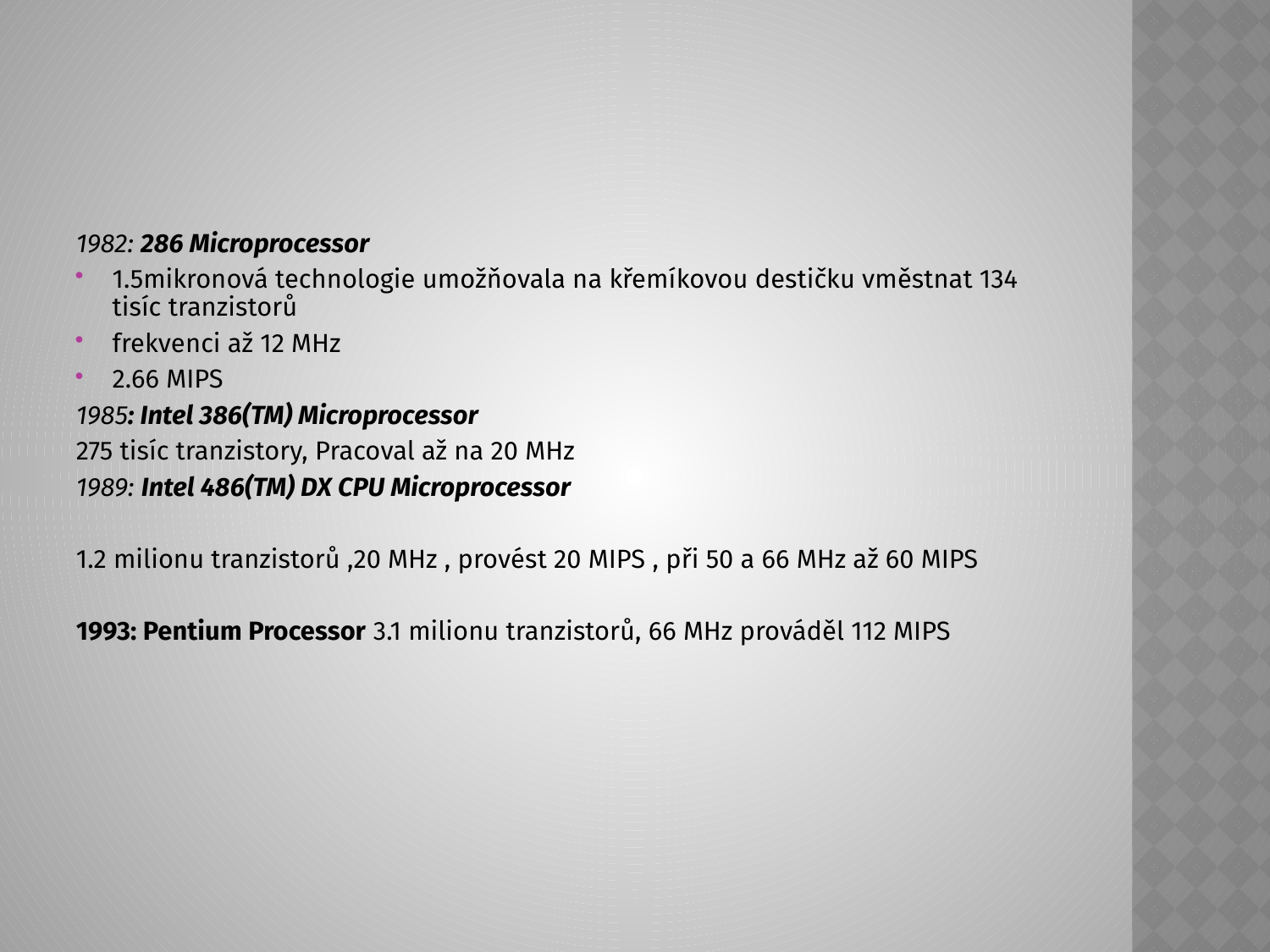

#
1982: 286 Microprocessor
1.5mikronová technologie umožňovala na křemíkovou destičku vměstnat 134 tisíc tranzistorů
frekvenci až 12 MHz
2.66 MIPS
1985: Intel 386(TM) Microprocessor
275 tisíc tranzistory, Pracoval až na 20 MHz
1989: Intel 486(TM) DX CPU Microprocessor

1.2 milionu tranzistorů ,20 MHz , provést 20 MIPS , při 50 a 66 MHz až 60 MIPS

1993: Pentium Processor 3.1 milionu tranzistorů, 66 MHz prováděl 112 MIPS